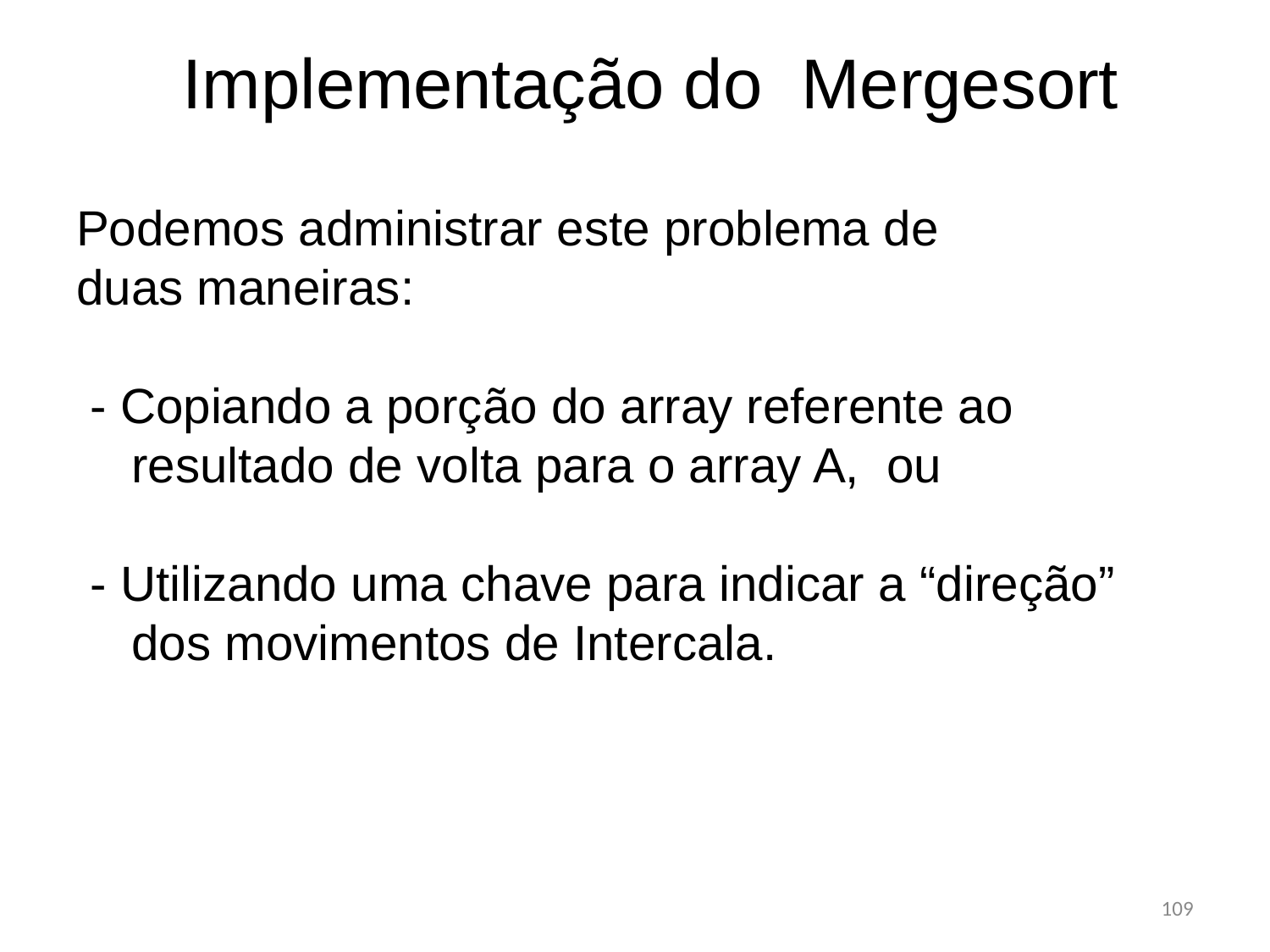

Implementação do  Mergesort

Podemos administrar este problema de
duas maneiras:

 - Copiando a porção do array referente ao
    resultado de volta para o array A,  ou

 - Utilizando uma chave para indicar a “direção”
    dos movimentos de Intercala.
109